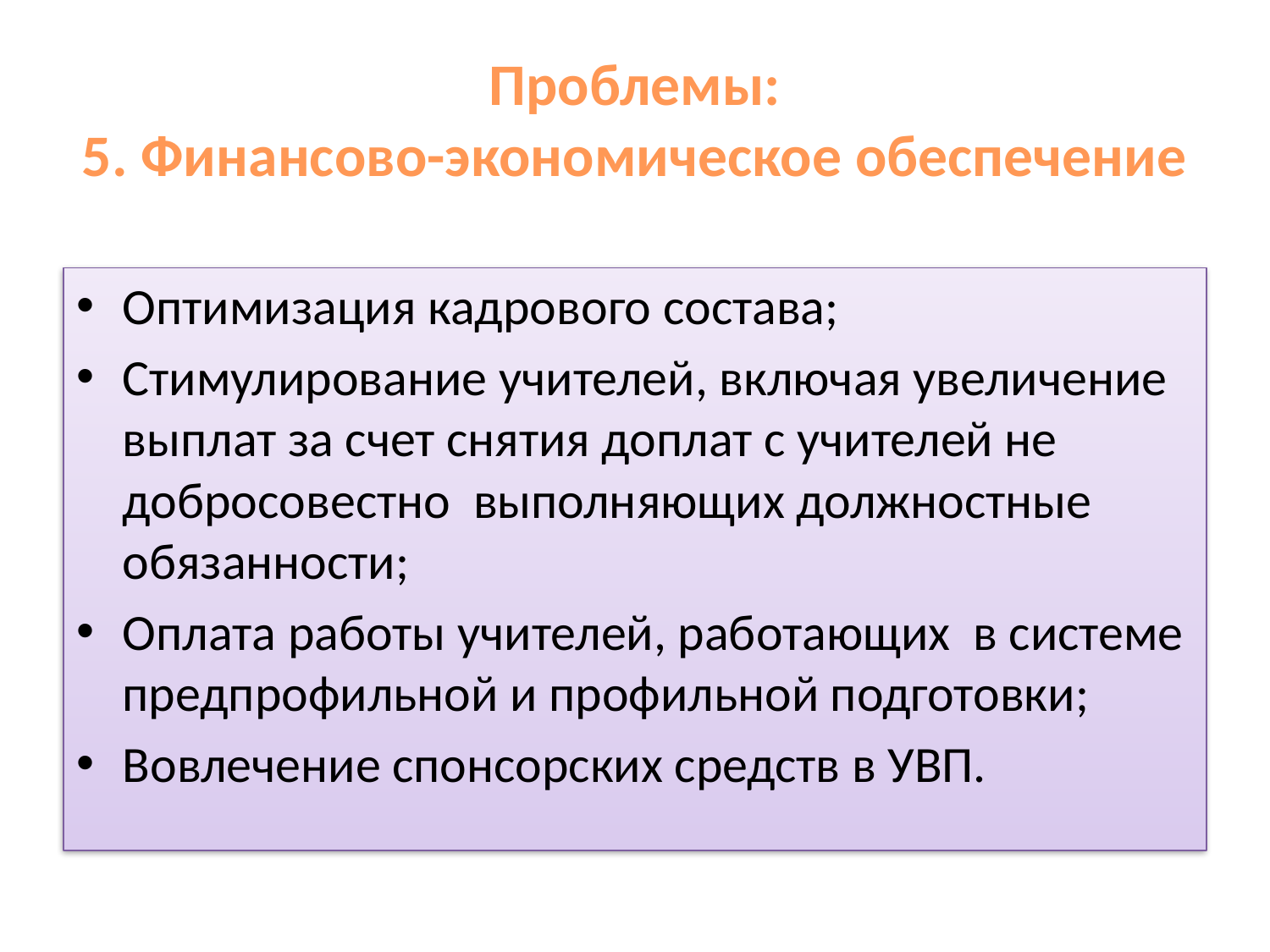

# Проблемы: 5. Финансово-экономическое обеспечение
Оптимизация кадрового состава;
Стимулирование учителей, включая увеличение выплат за счет снятия доплат с учителей не добросовестно  выполняющих должностные обязанности;
Оплата работы учителей, работающих  в системе предпрофильной и профильной подготовки;
Вовлечение спонсорских средств в УВП.